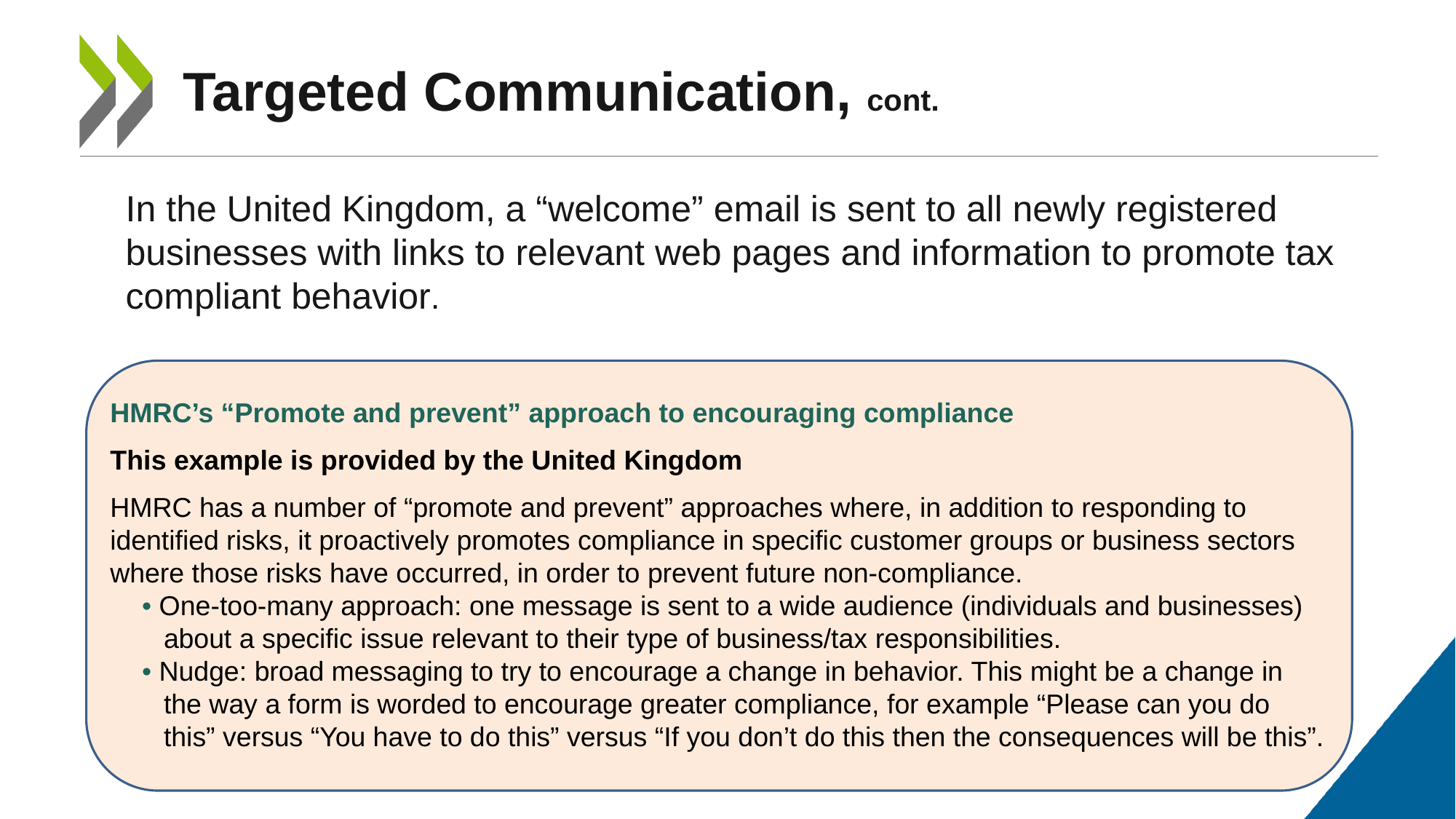

# Targeted Communication, cont.
In the United Kingdom, a “welcome” email is sent to all newly registered businesses with links to relevant web pages and information to promote tax compliant behavior.

   HMRC’s “Promote and prevent” approach to encouraging compliance

   This example is provided by the United Kingdom

   HMRC has a number of “promote and prevent” approaches where, in addition to responding to
   identified risks, it proactively promotes compliance in specific customer groups or business sectors
   where those risks have occurred, in order to prevent future non-compliance.
• One-too-many approach: one message is sent to a wide audience (individuals and businesses)
          about a specific issue relevant to their type of business/tax responsibilities.
• Nudge: broad messaging to try to encourage a change in behavior. This might be a change in
          the way a form is worded to encourage greater compliance, for example “Please can you do
          this” versus “You have to do this” versus “If you don’t do this then the consequences will be this”.